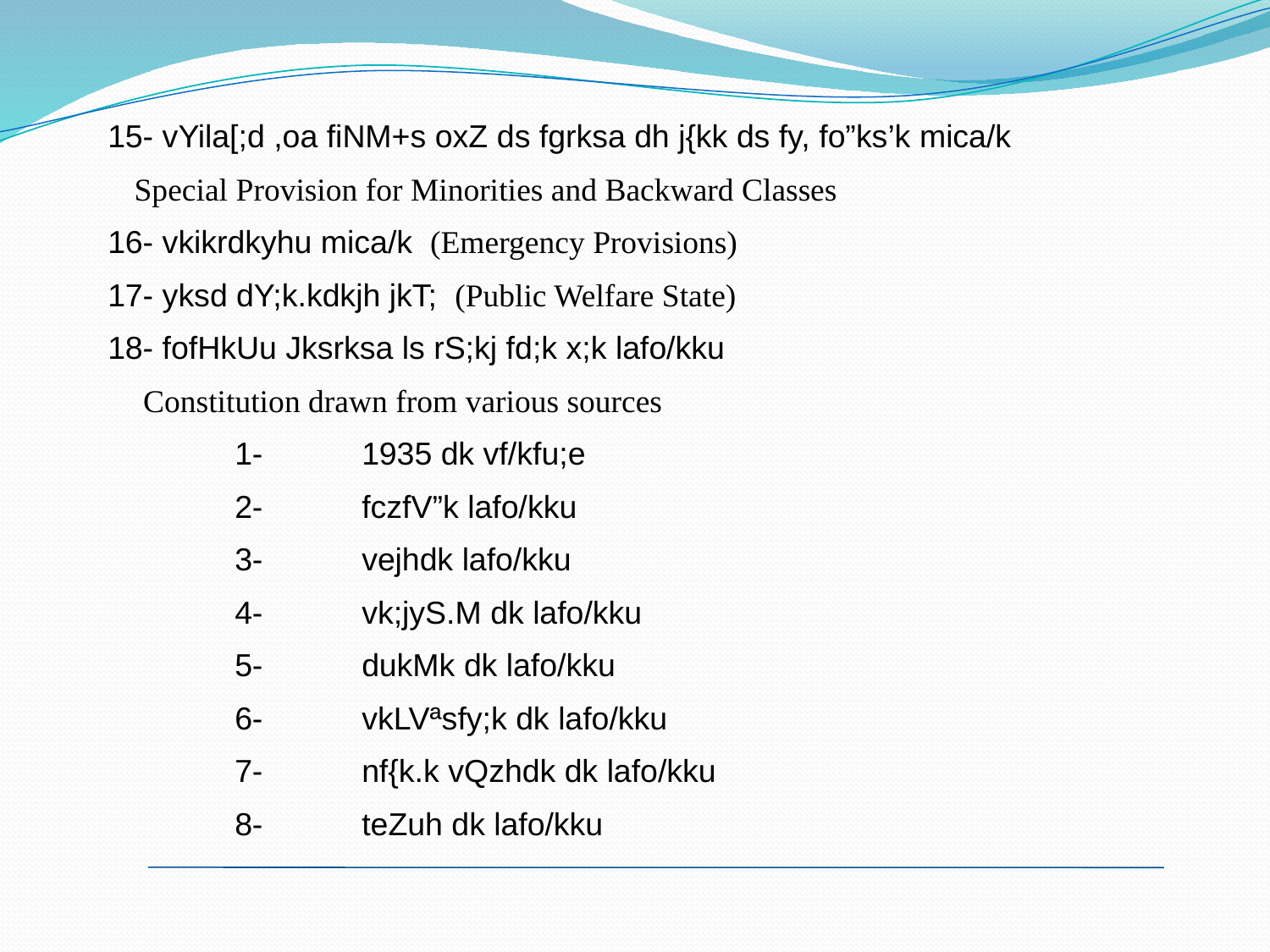

15- vYila[;d ,oa fiNM+s oxZ ds fgrksa dh j{kk ds fy, fo”ks’k mica/k
   Special Provision for Minorities and Backward Classes
16- vkikrdkyhu mica/k  (Emergency Provisions)
17- yksd dY;k.kdkjh jkT;  (Public Welfare State)
18- fofHkUu Jksrksa ls rS;kj fd;k x;k lafo/kku
    Constitution drawn from various sources
	1-	1935 dk vf/kfu;e
	2-	fczfV”k lafo/kku
	3-	vejhdk lafo/kku
	4-	vk;jyS.M dk lafo/kku
	5-	dukMk dk lafo/kku
	6-	vkLVªsfy;k dk lafo/kku
	7-	nf{k.k vQzhdk dk lafo/kku
	8-	teZuh dk lafo/kku